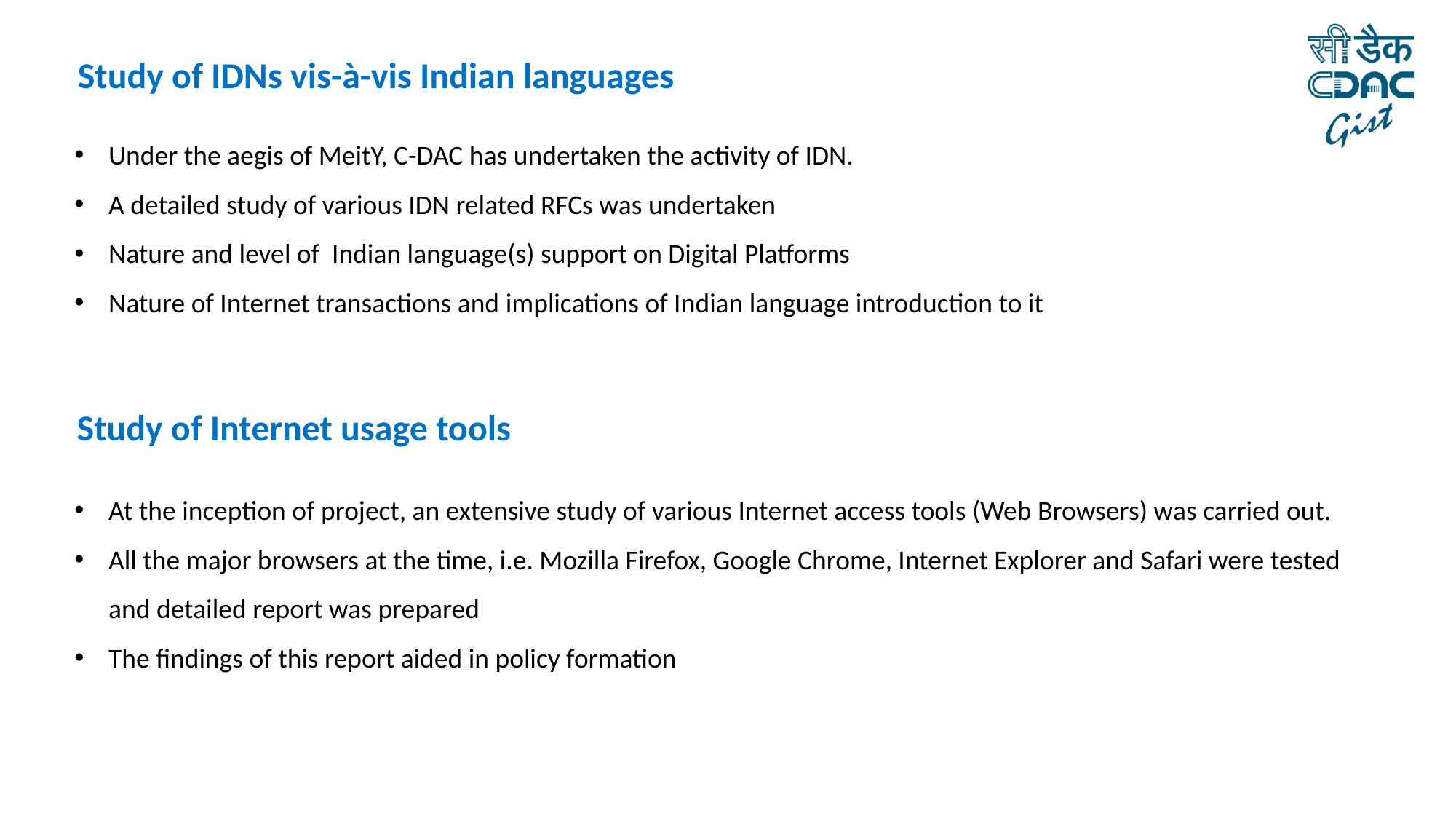

Study of IDNs vis-à-vis Indian languages
Under the aegis of MeitY, C-DAC has undertaken the activity of IDN.
A detailed study of various IDN related RFCs was undertaken
Nature and level of  Indian language(s) support on Digital Platforms
Nature of Internet transactions and implications of Indian language introduction to it
Study of Internet usage tools
At the inception of project, an extensive study of various Internet access tools (Web Browsers) was carried out.
All the major browsers at the time, i.e. Mozilla Firefox, Google Chrome, Internet Explorer and Safari were tested and detailed report was prepared
The findings of this report aided in policy formation